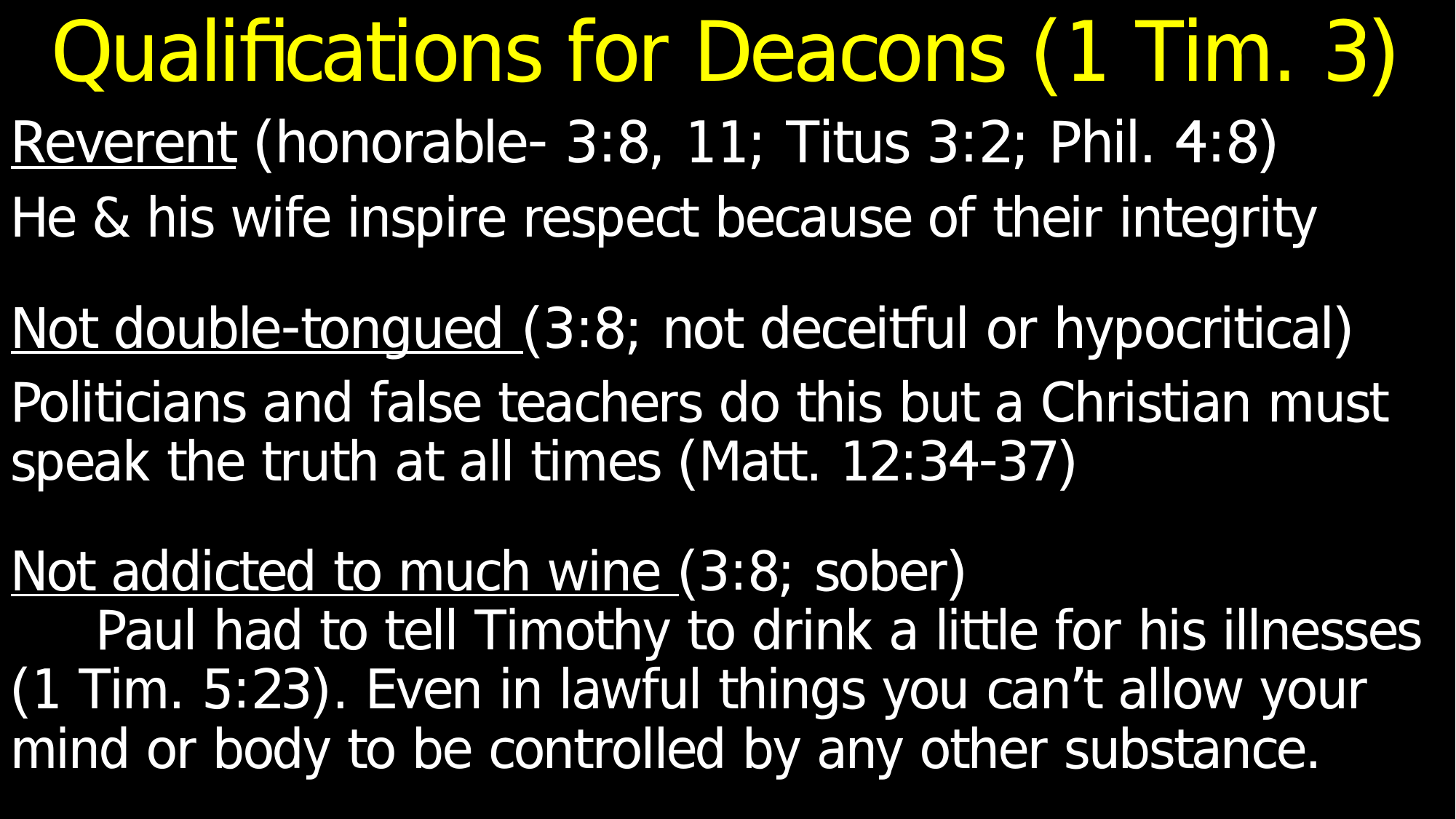

# Qualifications for Deacons (1 Tim. 3)
Reverent (honorable- 3:8, 11; Titus 3:2; Phil. 4:8)
He & his wife inspire respect because of their integrity

Not double-tongued (3:8; not deceitful or hypocritical)
Politicians and false teachers do this but a Christian must speak the truth at all times (Matt. 12:34-37)

Not addicted to much wine (3:8; sober)                                 Paul had to tell Timothy to drink a little for his illnesses (1 Tim. 5:23). Even in lawful things you can’t allow your mind or body to be controlled by any other substance.